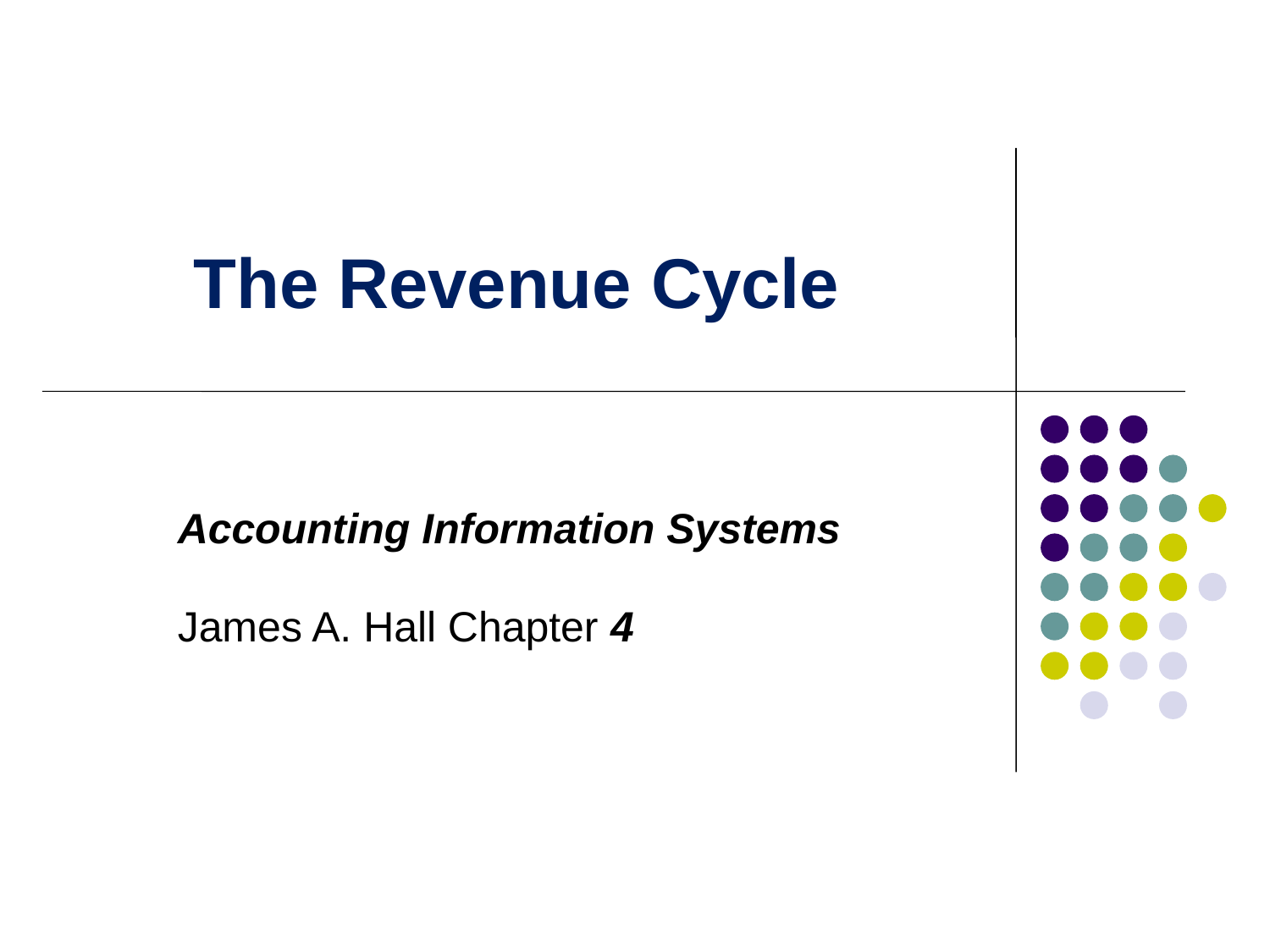

#
The Revenue Cycle

Accounting Information Systems

James A. Hall Chapter 4